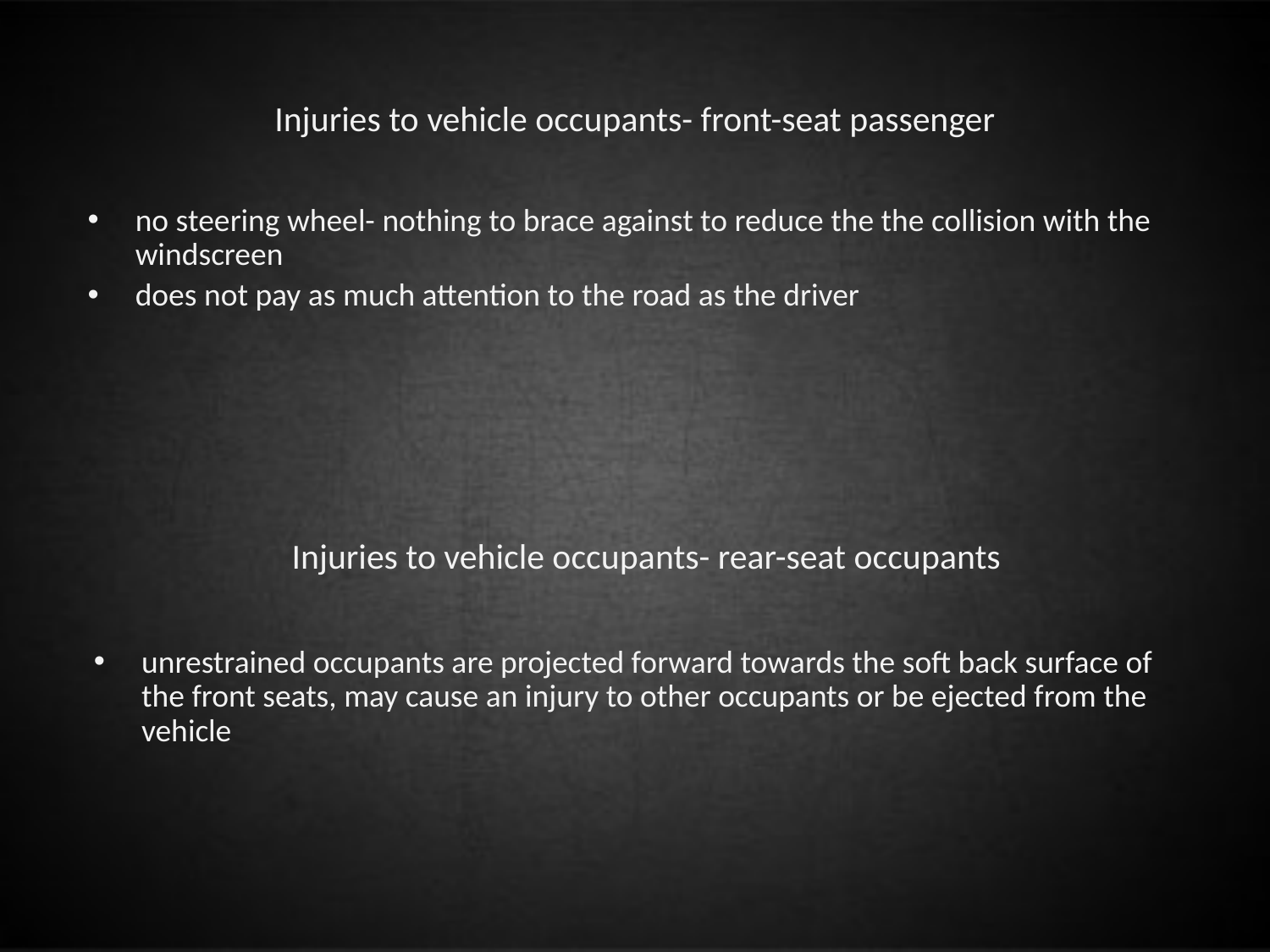

# Injuries to vehicle occupants- front-seat passenger
no steering wheel- nothing to brace against to reduce the the collision with the windscreen
does not pay as much attention to the road as the driver

Injuries to vehicle occupants- rear-seat occupants
unrestrained occupants are projected forward towards the soft back surface of the front seats, may cause an injury to other occupants or be ejected from the vehicle